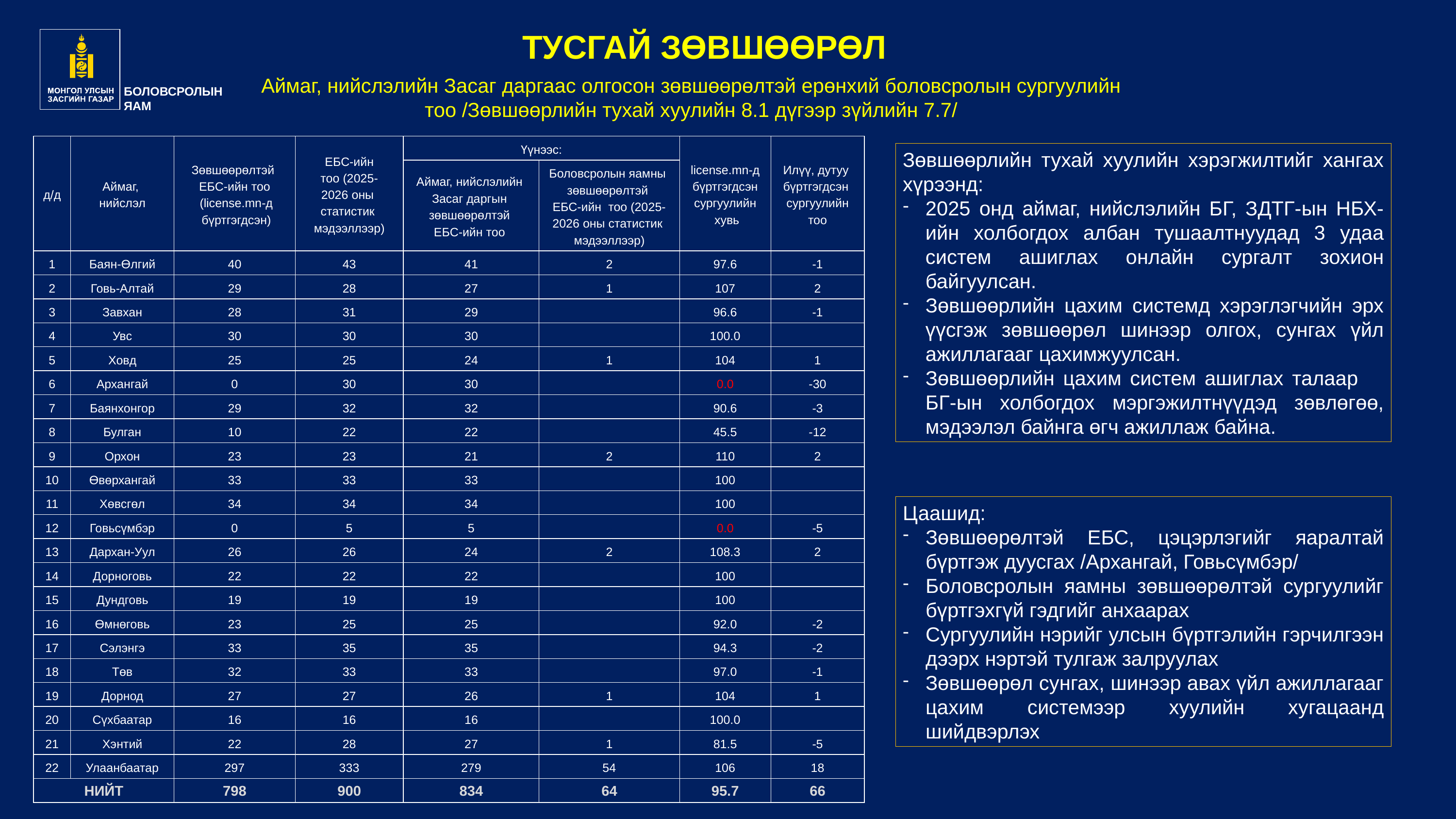

ТУСГАЙ ЗӨВШӨӨРӨЛ
Аймаг, нийслэлийн Засаг даргаас олгосон зөвшөөрөлтэй ерөнхий боловсролын сургуулийн тоо /Зөвшөөрлийн тухай хуулийн 8.1 дүгээр зүйлийн 7.7/
| д/д | Аймаг,  нийслэл | Зөвшөөрөлтэй  ЕБС-ийн тоо  (license.mn-д  бүртгэгдсэн) | ЕБС-ийн тоо (2025-2026 оны  статистик  мэдээллээр) | Үүнээс: |  | license.mn-д  бүртгэгдсэн  сургуулийн  хувь | Илүү, дутуу  бүртгэгдсэн  сургуулийн тоо |
| --- | --- | --- | --- | --- | --- | --- | --- |
|  |  |  |  | Аймаг, нийслэлийн  Засаг даргын  зөвшөөрөлтэй  ЕБС-ийн тоо | Боловсролын яамны  зөвшөөрөлтэй  ЕБС-ийн  тоо (2025-2026 оны статистик  мэдээллээр) |  |  |
| 1 | Баян-Өлгий | 40 | 43 | 41 | 2 | 97.6 | -1 |
| 2 | Говь-Алтай | 29 | 28 | 27 | 1 | 107 | 2 |
| 3 | Завхан | 28 | 31 | 29 |  | 96.6 | -1 |
| 4 | Увс | 30 | 30 | 30 |  | 100.0 |  |
| 5 | Ховд | 25 | 25 | 24 | 1 | 104 | 1 |
| 6 | Архангай | 0 | 30 | 30 |  | 0.0 | -30 |
| 7 | Баянхонгор | 29 | 32 | 32 |  | 90.6 | -3 |
| 8 | Булган | 10 | 22 | 22 |  | 45.5 | -12 |
| 9 | Орхон | 23 | 23 | 21 | 2 | 110 | 2 |
| 10 | Өвөрхангай | 33 | 33 | 33 |  | 100 |  |
| 11 | Хөвсгөл | 34 | 34 | 34 |  | 100 |  |
| 12 | Говьсүмбэр | 0 | 5 | 5 |  | 0.0 | -5 |
| 13 | Дархан-Уул | 26 | 26 | 24 | 2 | 108.3 | 2 |
| 14 | Дорноговь | 22 | 22 | 22 |  | 100 |  |
| 15 | Дундговь | 19 | 19 | 19 |  | 100 |  |
| 16 | Өмнөговь | 23 | 25 | 25 |  | 92.0 | -2 |
| 17 | Сэлэнгэ | 33 | 35 | 35 |  | 94.3 | -2 |
| 18 | Төв | 32 | 33 | 33 |  | 97.0 | -1 |
| 19 | Дорнод | 27 | 27 | 26 | 1 | 104 | 1 |
| 20 | Сүхбаатар | 16 | 16 | 16 |  | 100.0 |  |
| 21 | Хэнтий | 22 | 28 | 27 | 1 | 81.5 | -5 |
| 22 | Улаанбаатар | 297 | 333 | 279 | 54 | 106 | 18 |
| НИЙТ |  | 798 | 900 | 834 | 64 | 95.7 | 66 |
Зөвшөөрлийн тухай хуулийн хэрэгжилтийг хангах хүрээнд:
2025 онд аймаг, нийслэлийн БГ, ЗДТГ-ын НБХ-ийн холбогдох албан тушаалтнуудад 3 удаа систем ашиглах онлайн сургалт зохион байгуулсан.
Зөвшөөрлийн цахим системд хэрэглэгчийн эрх үүсгэж зөвшөөрөл шинээр олгох, сунгах үйл ажиллагааг цахимжуулсан.
Зөвшөөрлийн цахим систем ашиглах талаар    БГ-ын холбогдох мэргэжилтнүүдэд зөвлөгөө, мэдээлэл байнга өгч ажиллаж байна.
Цаашид:
Зөвшөөрөлтэй ЕБС, цэцэрлэгийг яаралтай бүртгэж дуусгах /Архангай, Говьсүмбэр/
Боловсролын яамны зөвшөөрөлтэй сургуулийг бүртгэхгүй гэдгийг анхаарах
Сургуулийн нэрийг улсын бүртгэлийн гэрчилгээн дээрх нэртэй тулгаж залруулах
Зөвшөөрөл сунгах, шинээр авах үйл ажиллагааг цахим системээр хуулийн хугацаанд шийдвэрлэх